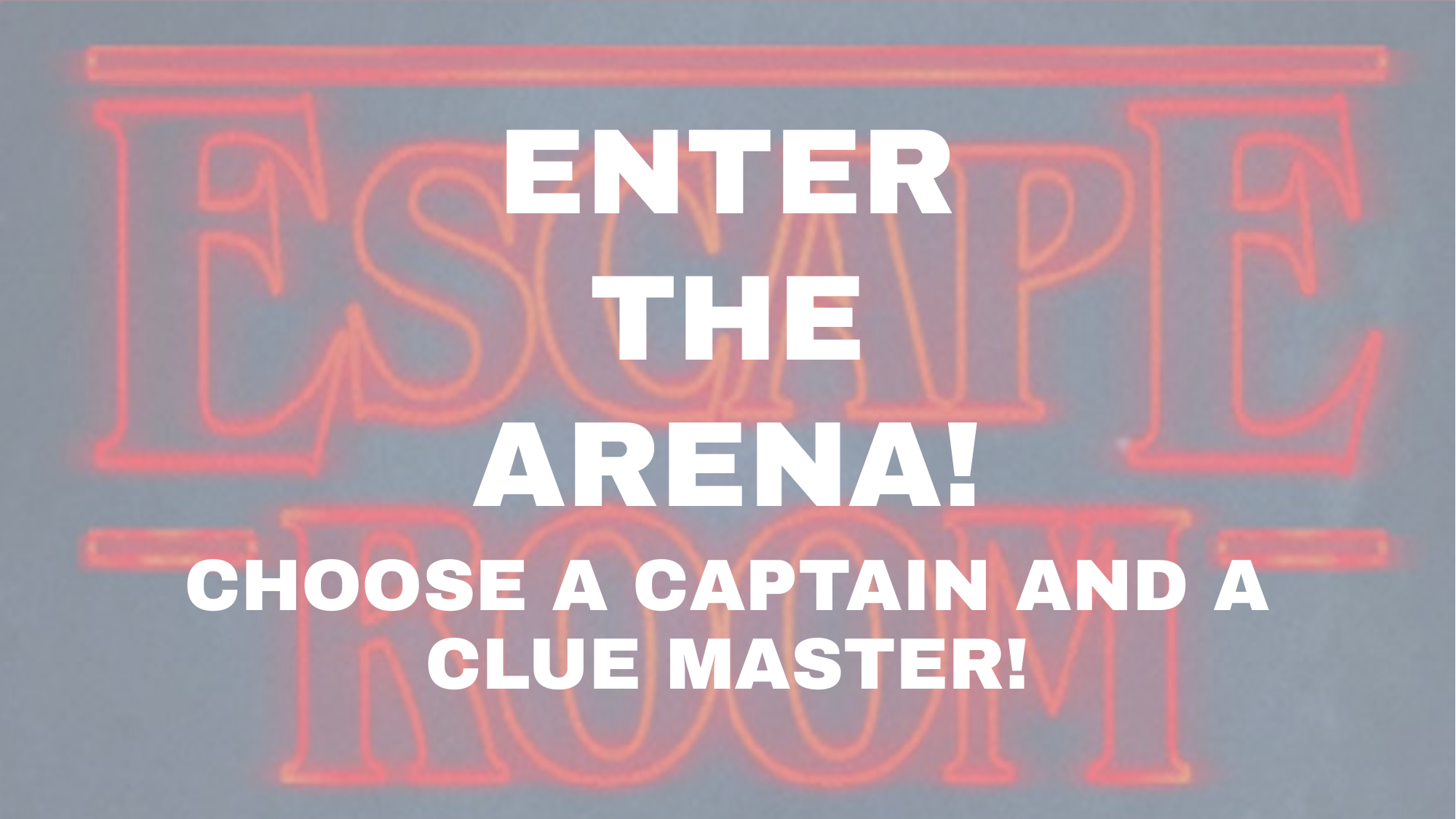

ENTER
THE
ARENA!
CHOOSE A CAPTAIN AND A CLUE MASTER!